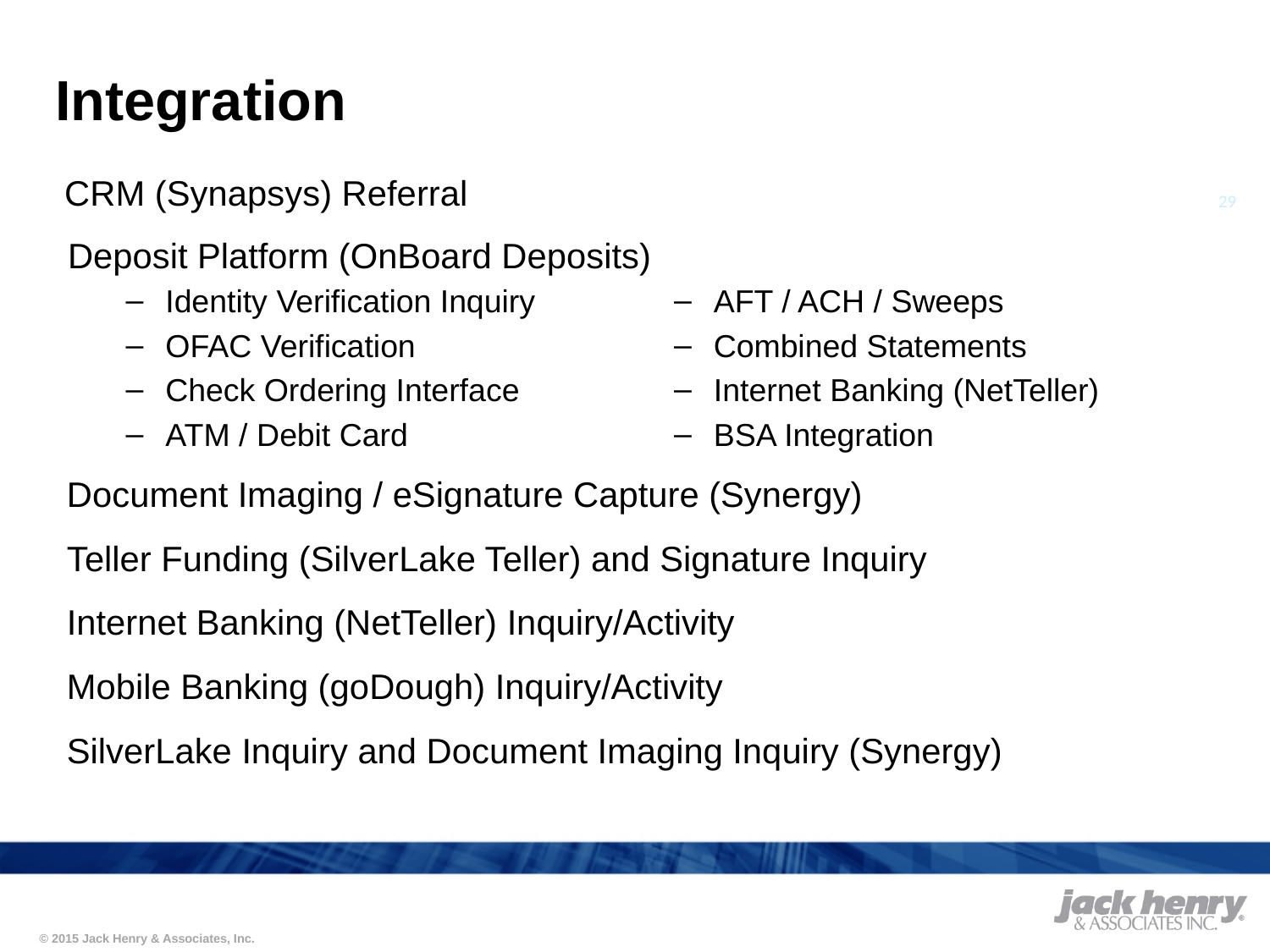

# Integration
CRM (Synapsys) Referral

29
Deposit Platform (OnBoard Deposits)

Identity Verification Inquiry
OFAC Verification
Check Ordering Interface
ATM / Debit Card

AFT / ACH / Sweeps
Combined Statements
Internet Banking (NetTeller)
BSA Integration

Document Imaging / eSignature Capture (Synergy)

Teller Funding (SilverLake Teller) and Signature Inquiry

Internet Banking (NetTeller) Inquiry/Activity

Mobile Banking (goDough) Inquiry/Activity

SilverLake Inquiry and Document Imaging Inquiry (Synergy)